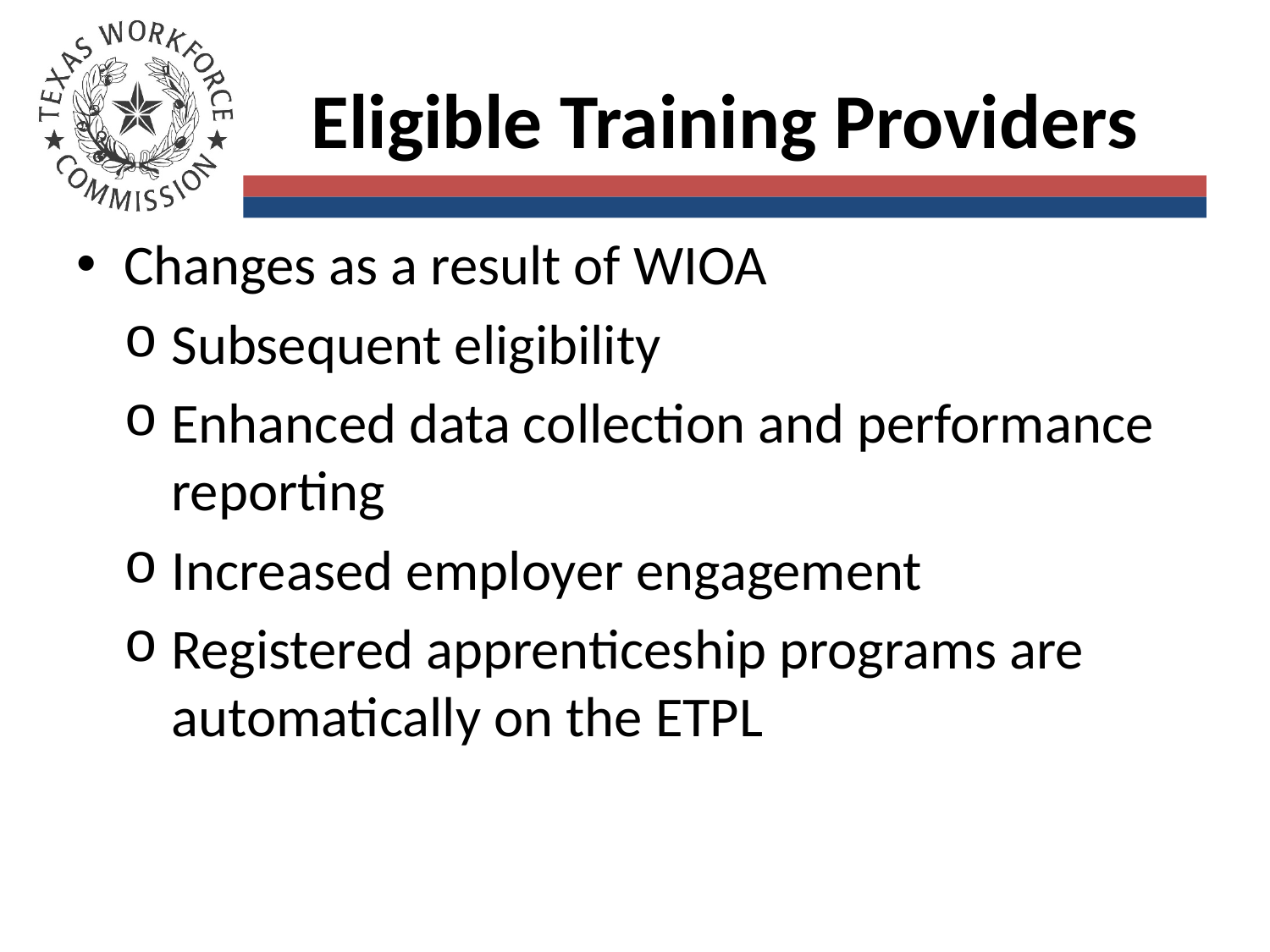

# Eligible Training Providers
Changes as a result of WIOA
Subsequent eligibility
Enhanced data collection and performance reporting
Increased employer engagement
Registered apprenticeship programs are automatically on the ETPL